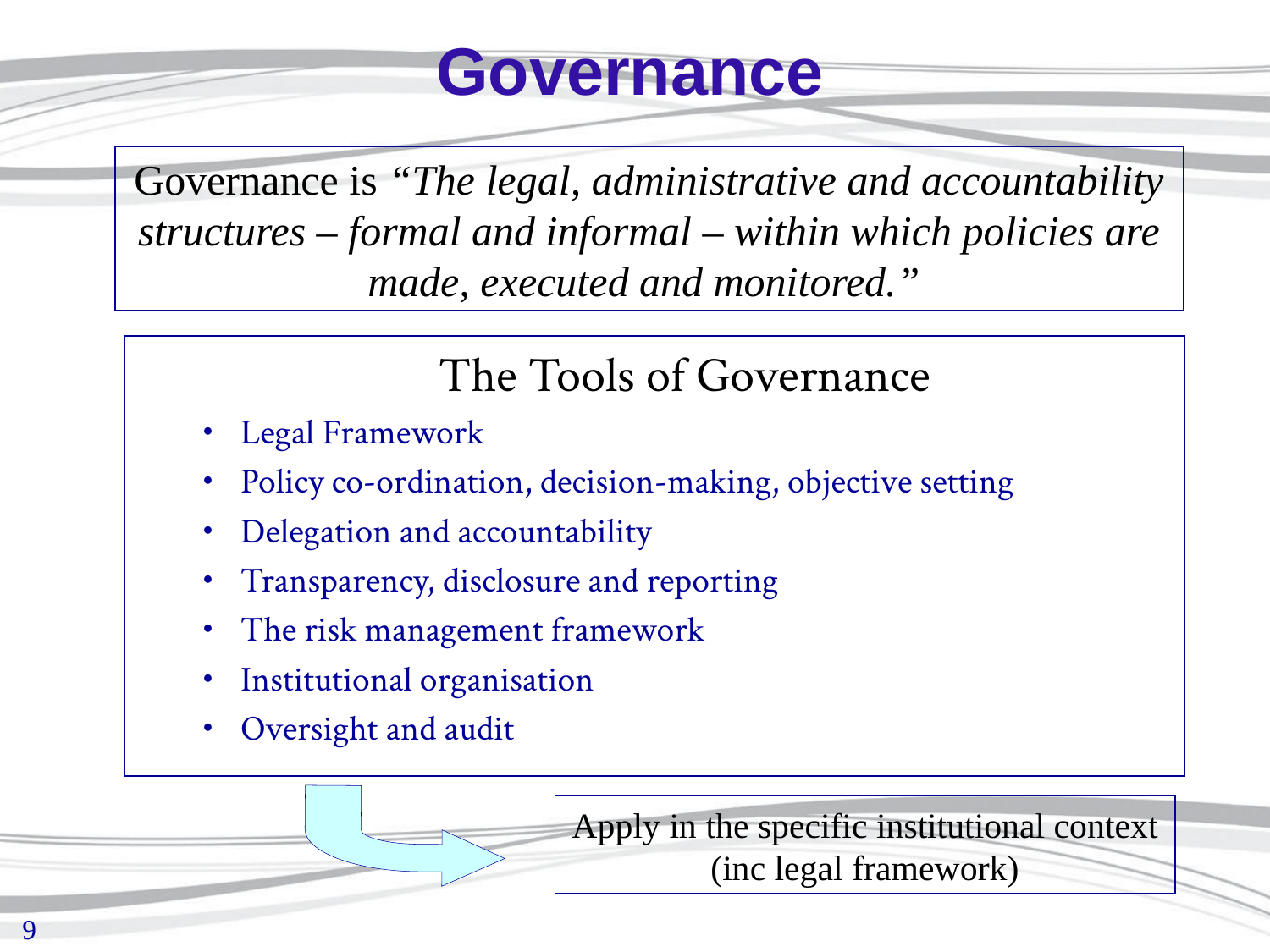

Governance
Governance is “The legal, administrative and accountability structures – formal and informal – within which policies are made, executed and monitored.”
			The Tools of Governance
Legal Framework
Policy co-ordination, decision-making, objective setting
Delegation and accountability
Transparency, disclosure and reporting
The risk management framework
Institutional organisation
Oversight and audit

Apply in the specific institutional context (inc legal framework)